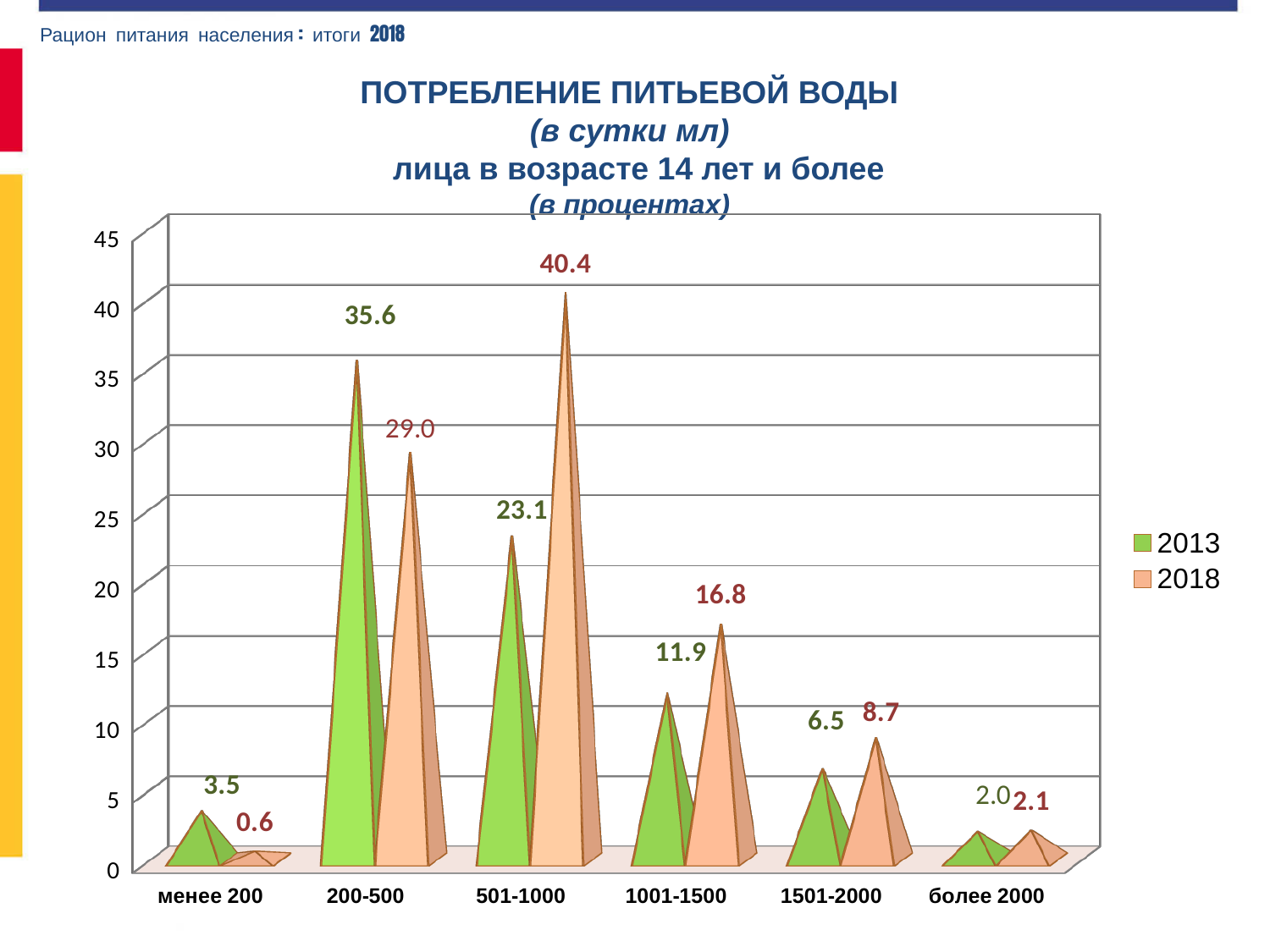

Рацион  питания  населения :  итоги  2018
ПОТРЕБЛЕНИЕ ПИТЬЕВОЙ ВОДЫ
(в сутки мл)
  лица в возрасте 14 лет и более
(в процентах)

[unsupported chart]